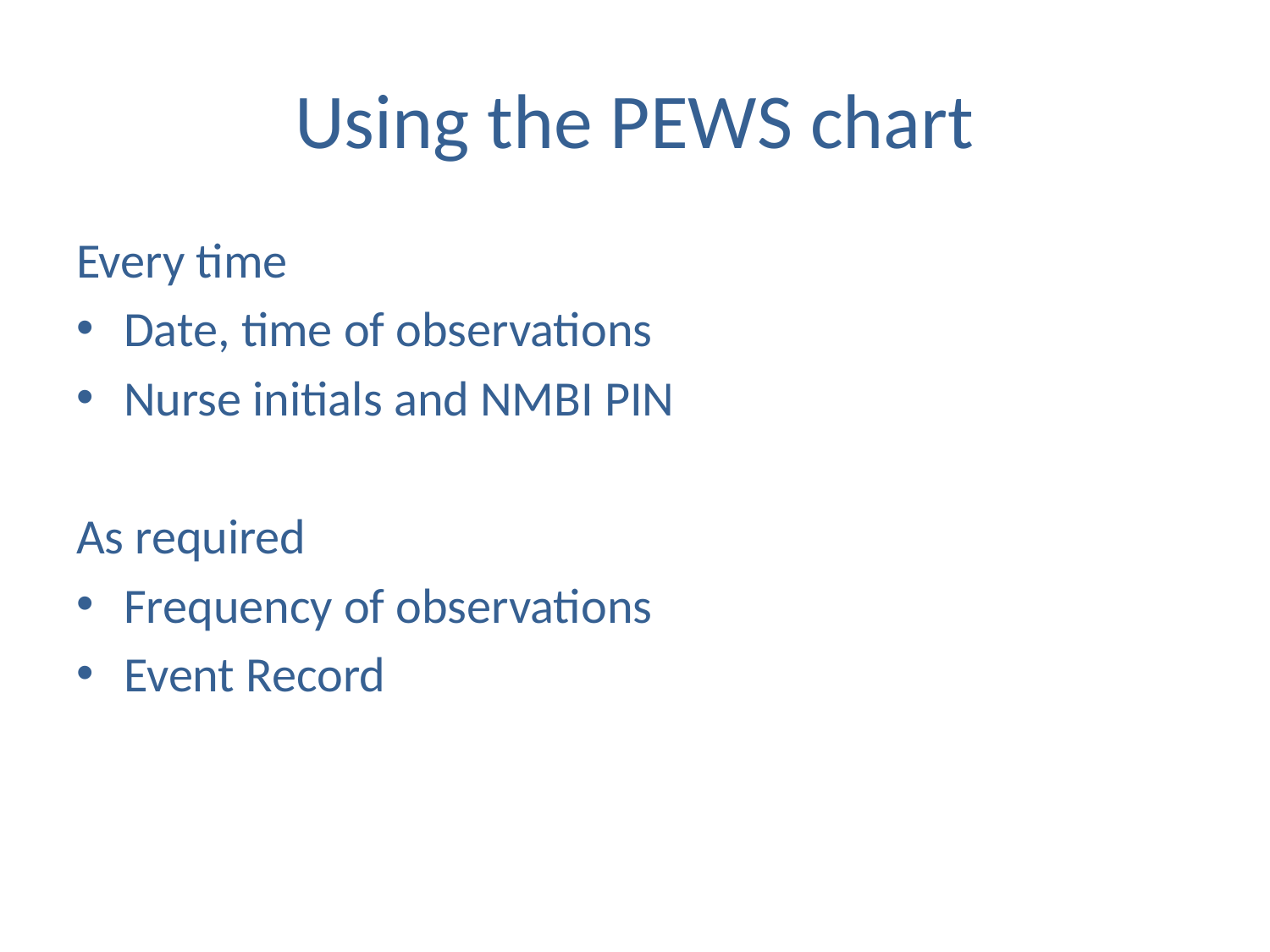

# Using the PEWS chart
Every time
Date, time of observations
Nurse initials and NMBI PIN

As required
Frequency of observations
Event Record